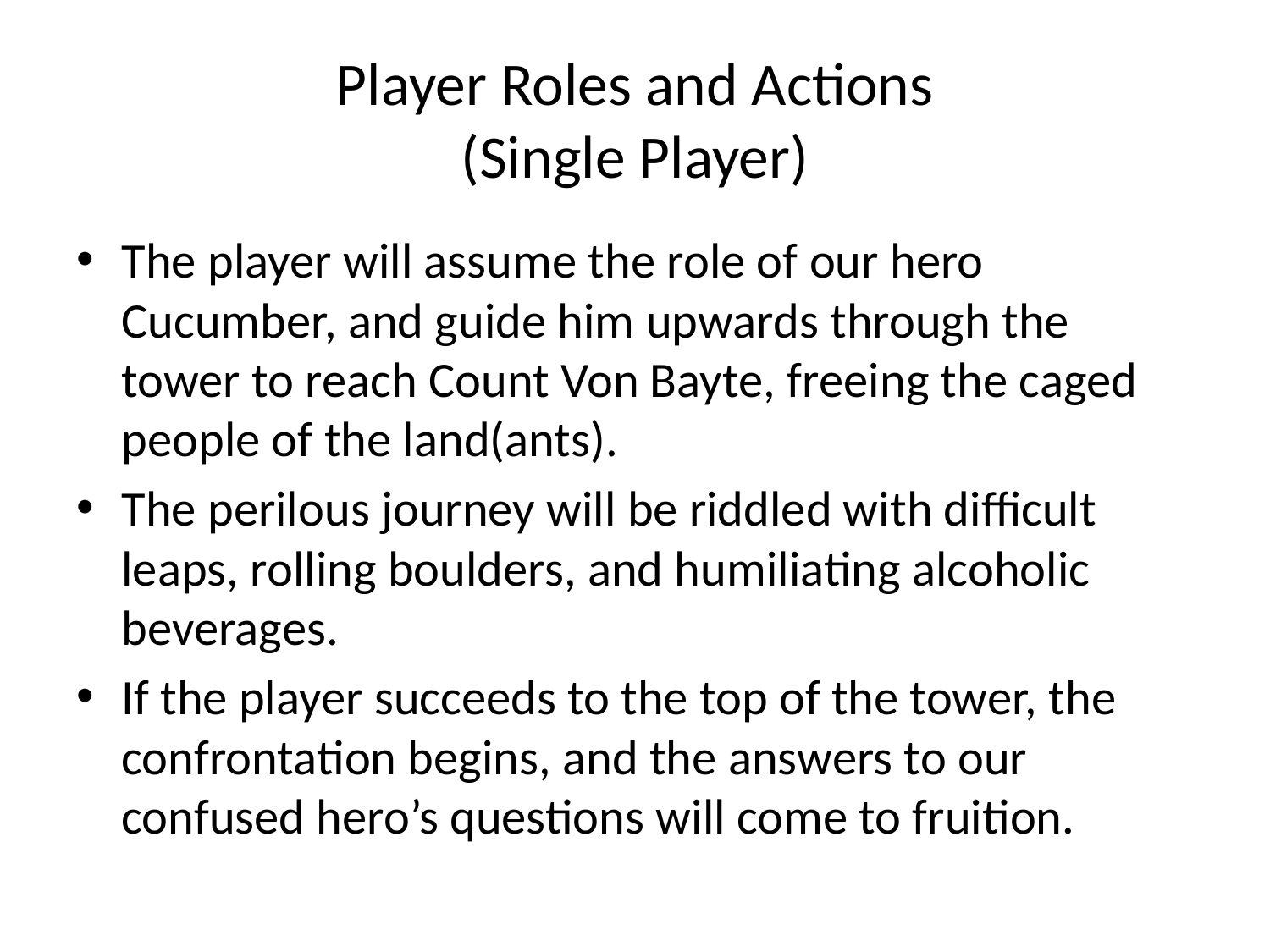

# Player Roles and Actions (Single Player)
The player will assume the role of our hero Cucumber, and guide him upwards through the tower to reach Count Von Bayte, freeing the caged people of the land(ants).
The perilous journey will be riddled with difficult leaps, rolling boulders, and humiliating alcoholic beverages.
If the player succeeds to the top of the tower, the confrontation begins, and the answers to our confused hero’s questions will come to fruition.